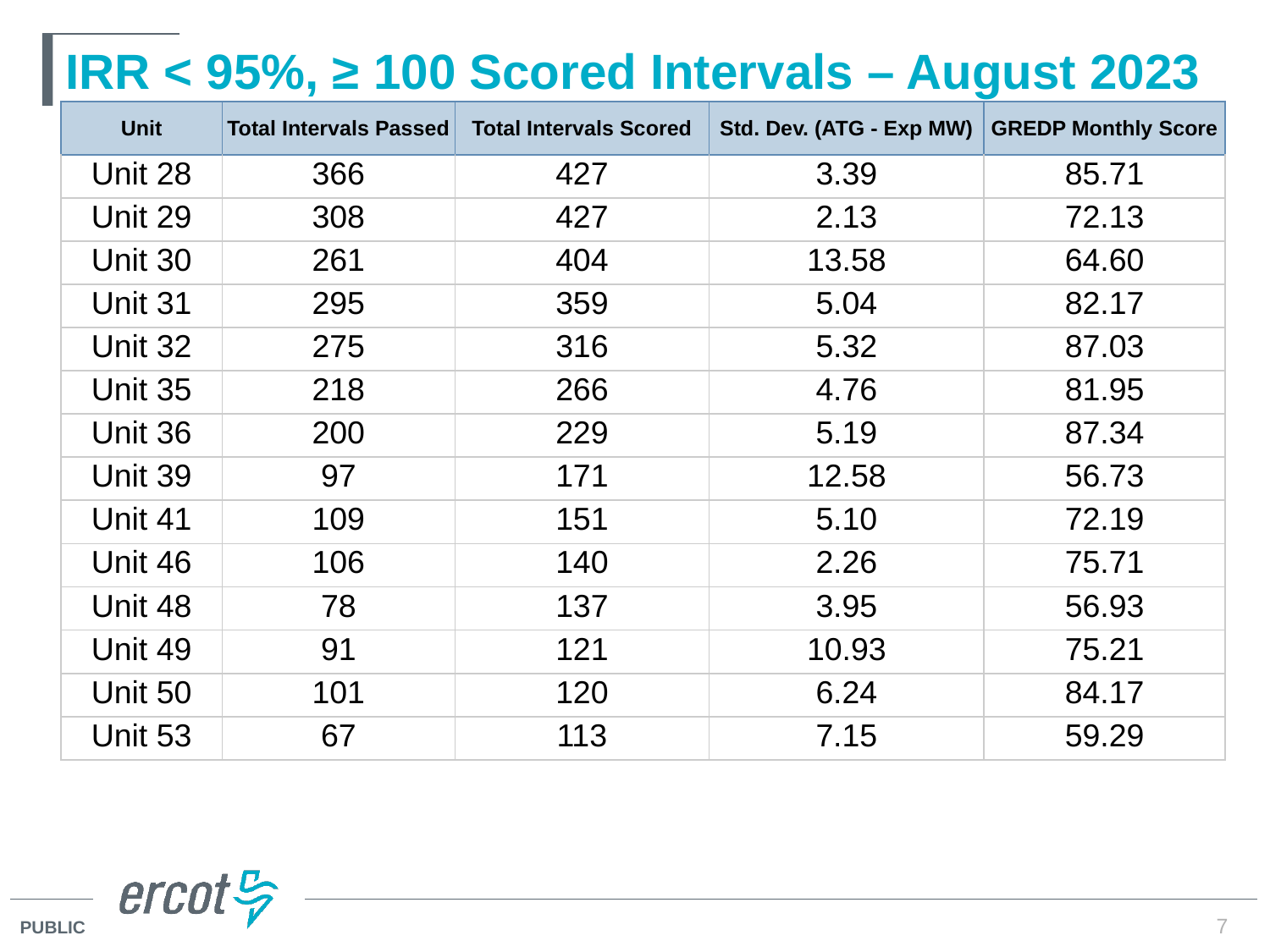

# IRR < 95%, ≥ 100 Scored Intervals – August 2023
| Unit | Total Intervals Passed | Total Intervals Scored | Std. Dev. (ATG - Exp MW) | GREDP Monthly Score |
| --- | --- | --- | --- | --- |
| Unit 28 | 366 | 427 | 3.39 | 85.71 |
| Unit 29 | 308 | 427 | 2.13 | 72.13 |
| Unit 30 | 261 | 404 | 13.58 | 64.60 |
| Unit 31 | 295 | 359 | 5.04 | 82.17 |
| Unit 32 | 275 | 316 | 5.32 | 87.03 |
| Unit 35 | 218 | 266 | 4.76 | 81.95 |
| Unit 36 | 200 | 229 | 5.19 | 87.34 |
| Unit 39 | 97 | 171 | 12.58 | 56.73 |
| Unit 41 | 109 | 151 | 5.10 | 72.19 |
| Unit 46 | 106 | 140 | 2.26 | 75.71 |
| Unit 48 | 78 | 137 | 3.95 | 56.93 |
| Unit 49 | 91 | 121 | 10.93 | 75.21 |
| Unit 50 | 101 | 120 | 6.24 | 84.17 |
| Unit 53 | 67 | 113 | 7.15 | 59.29 |
7